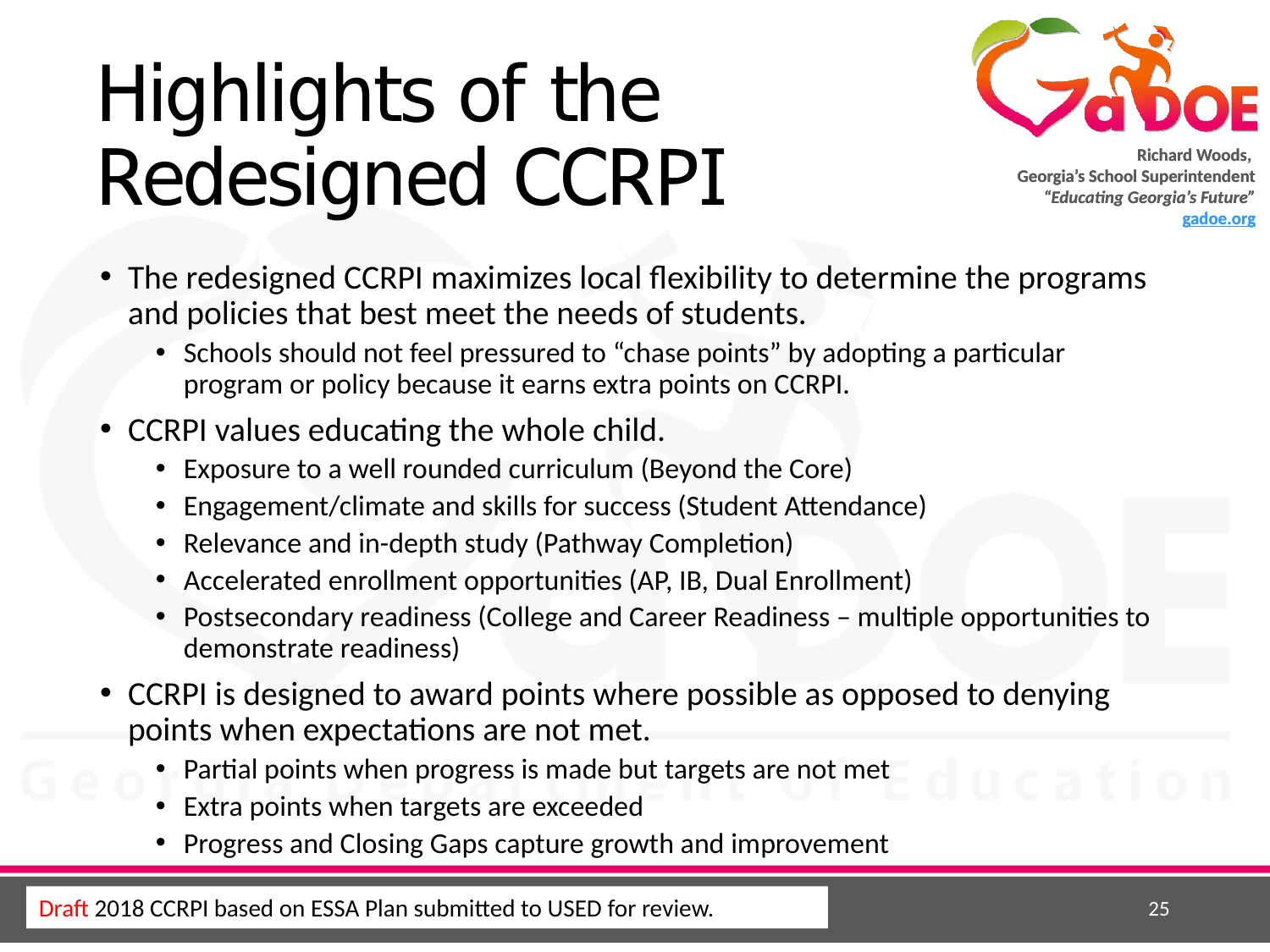

# Highlights of the Redesigned CCRPI
The redesigned CCRPI maximizes local flexibility to determine the programs and policies that best meet the needs of students.
Schools should not feel pressured to “chase points” by adopting a particular program or policy because it earns extra points on CCRPI.
CCRPI values educating the whole child.
Exposure to a well rounded curriculum (Beyond the Core)
Engagement/climate and skills for success (Student Attendance)
Relevance and in-depth study (Pathway Completion)
Accelerated enrollment opportunities (AP, IB, Dual Enrollment)
Postsecondary readiness (College and Career Readiness – multiple opportunities to demonstrate readiness)
CCRPI is designed to award points where possible as opposed to denying points when expectations are not met.
Partial points when progress is made but targets are not met
Extra points when targets are exceeded
Progress and Closing Gaps capture growth and improvement
25
Draft 2018 CCRPI based on ESSA Plan submitted to USED for review.